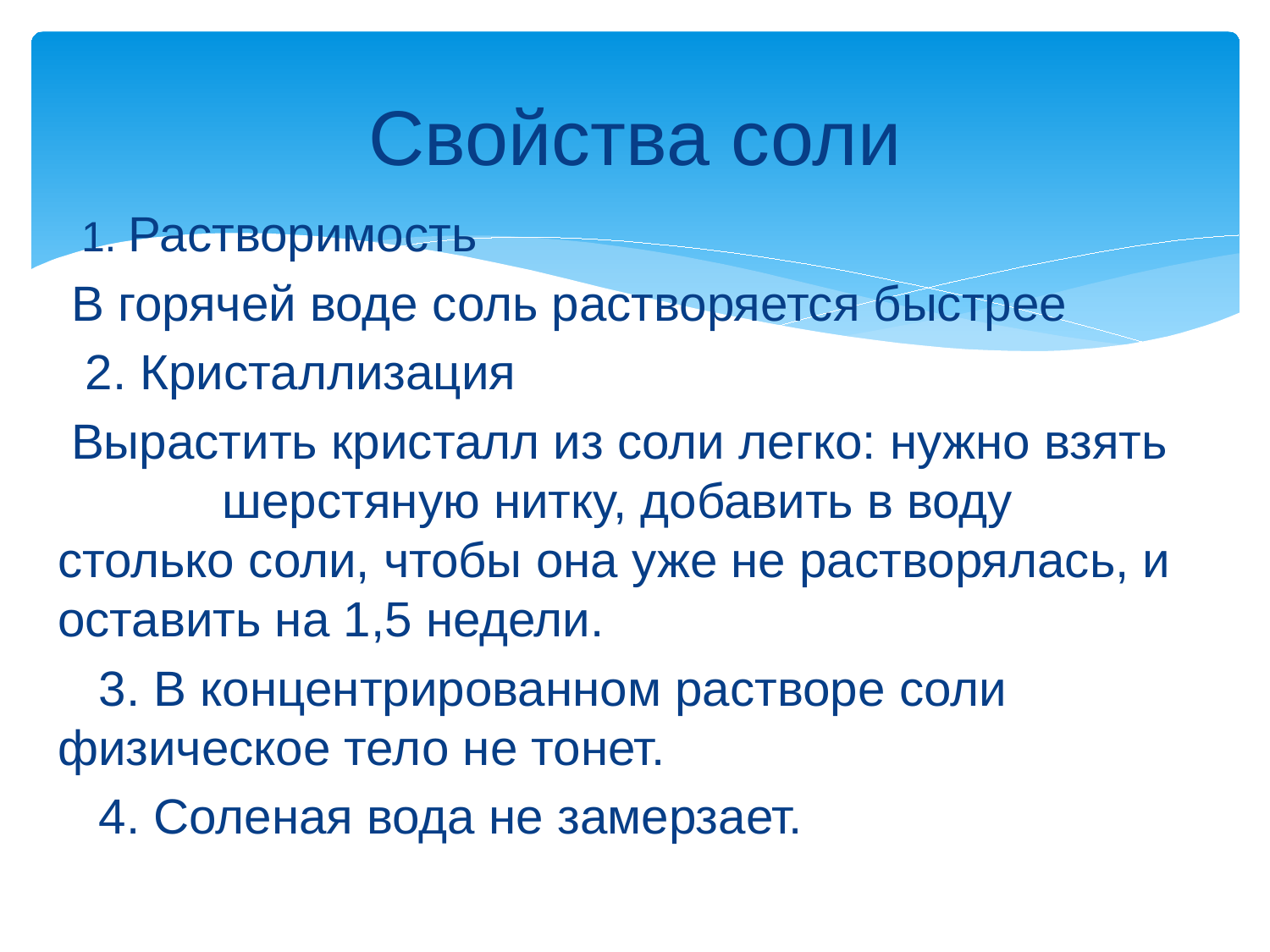

# Свойства соли
  1. Растворимость
 В горячей воде соль растворяется быстрее
  2. Кристаллизация
 Вырастить кристалл из соли легко: нужно взять               шерстяную нитку, добавить в воду столько соли, чтобы она уже не растворялась, и оставить на 1,5 недели.
   3. В концентрированном растворе соли физическое тело не тонет.
   4. Соленая вода не замерзает.